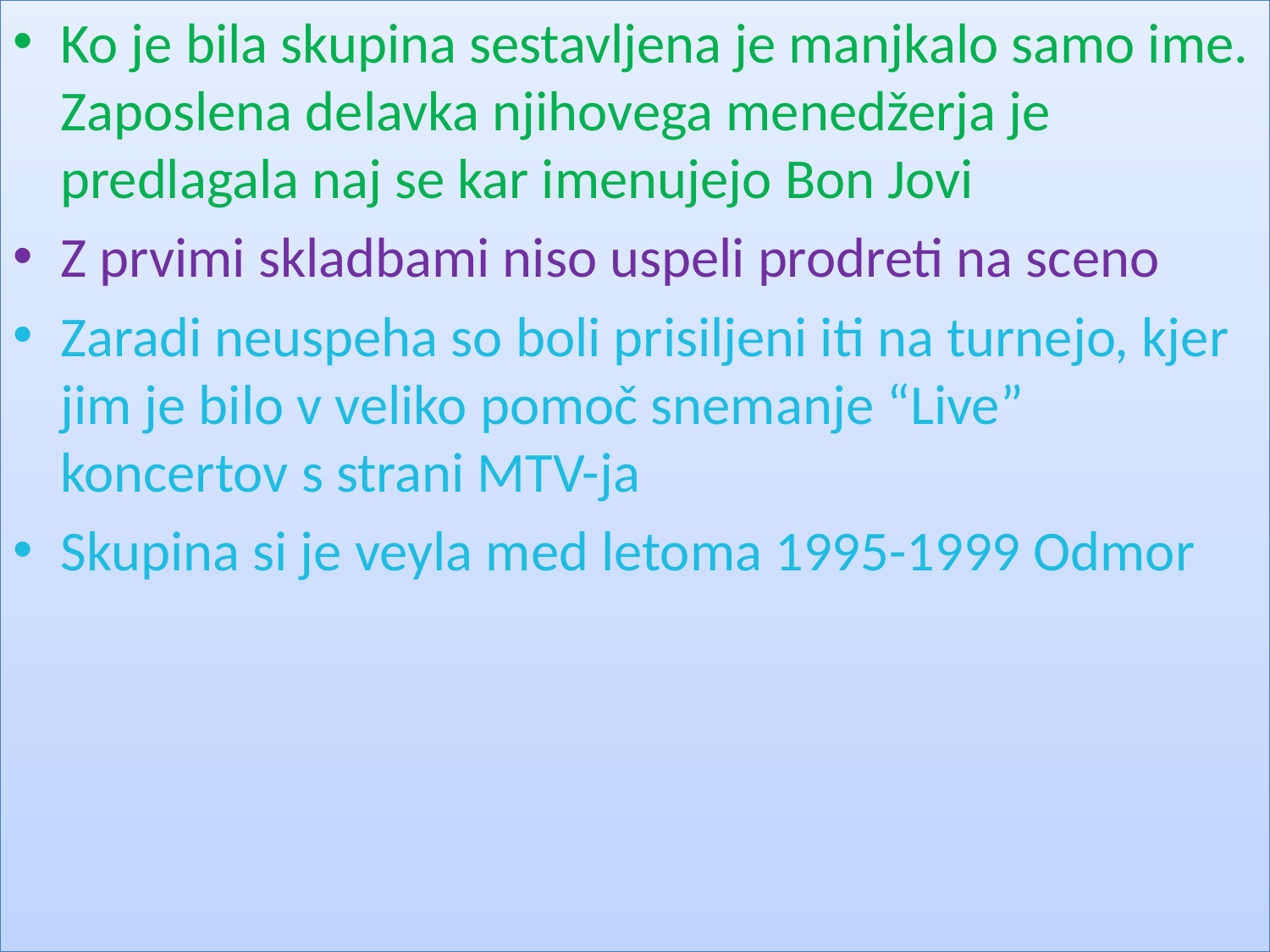

Ko je bila skupina sestavljena je manjkalo samo ime. Zaposlena delavka njihovega menedžerja je predlagala naj se kar imenujejo Bon Jovi
Z prvimi skladbami niso uspeli prodreti na sceno
Zaradi neuspeha so boli prisiljeni iti na turnejo, kjer jim je bilo v veliko pomoč snemanje “Live” koncertov s strani MTV-ja
Skupina si je veyla med letoma 1995-1999 Odmor
#